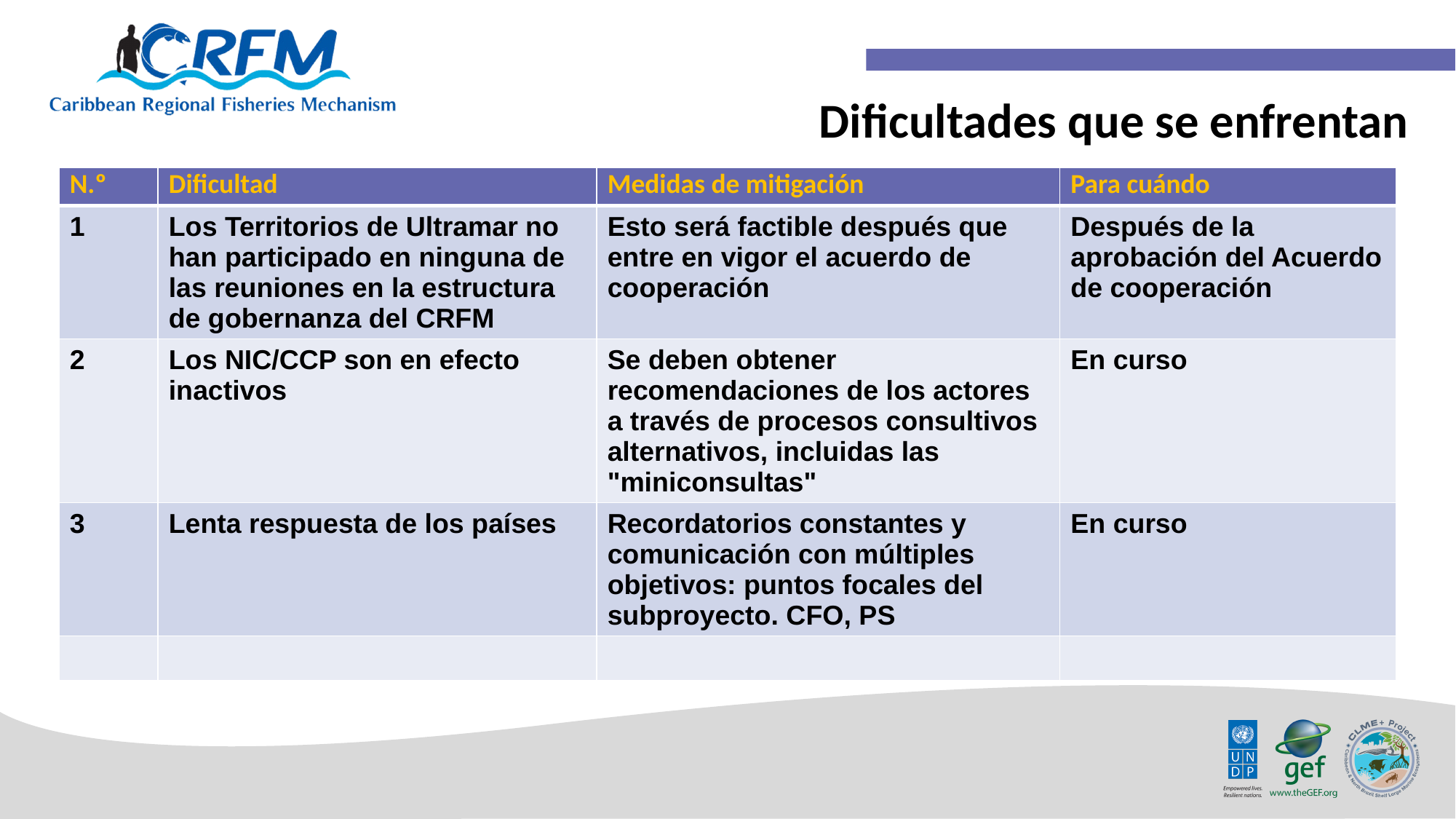

Dificultades que se enfrentan
| N.º | Dificultad | Medidas de mitigación | Para cuándo |
| --- | --- | --- | --- |
| 1 | Los Territorios de Ultramar no han participado en ninguna de las reuniones en la estructura de gobernanza del CRFM | Esto será factible después que entre en vigor el acuerdo de cooperación | Después de la aprobación del Acuerdo de cooperación |
| 2 | Los NIC/CCP son en efecto inactivos | Se deben obtener recomendaciones de los actores a través de procesos consultivos alternativos, incluidas las "miniconsultas" | En curso |
| 3 | Lenta respuesta de los países | Recordatorios constantes y comunicación con múltiples objetivos: puntos focales del subproyecto. CFO, PS | En curso |
|  |  |  |  |